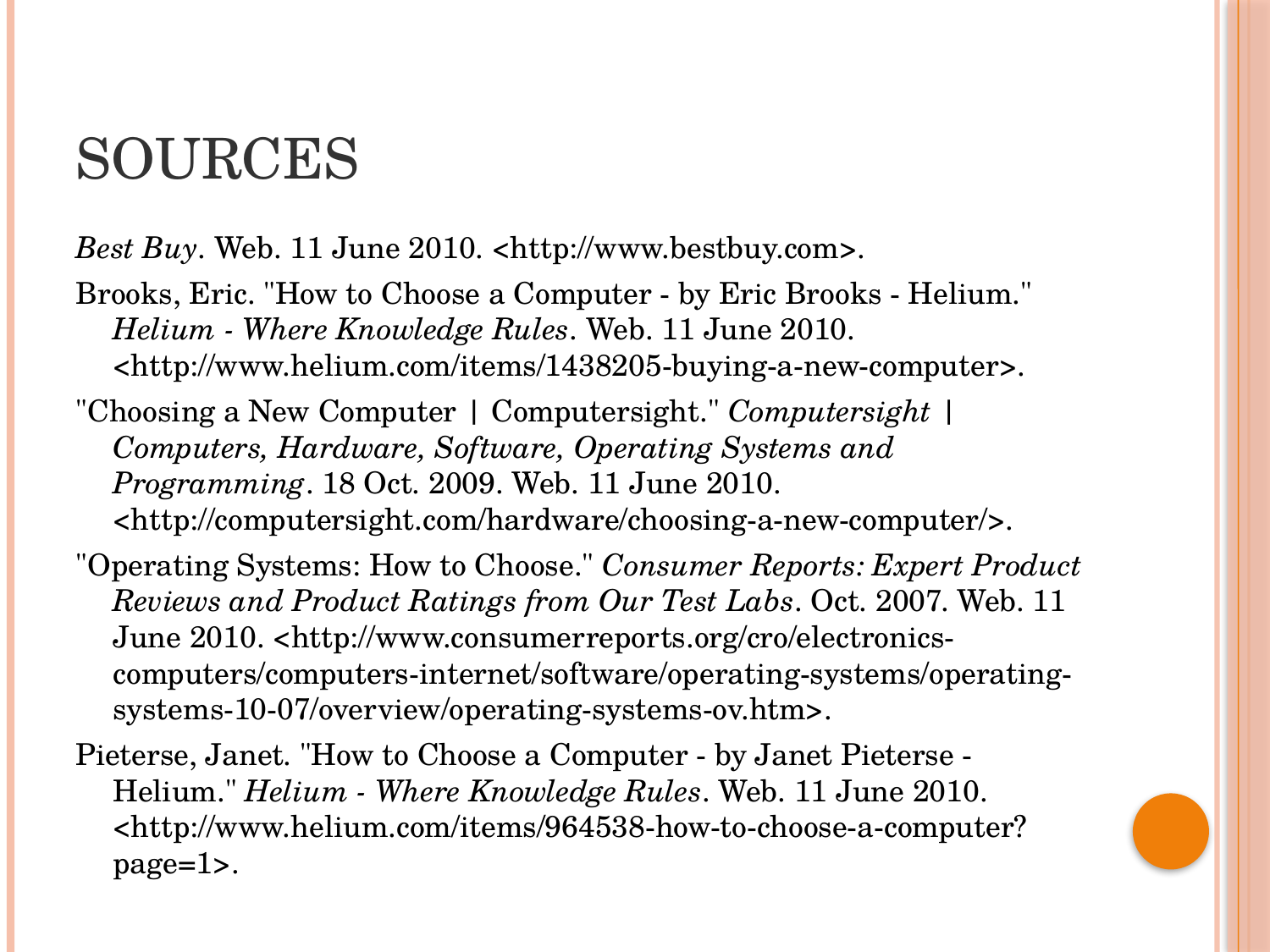

# Sources
Best Buy. Web. 11 June 2010. <http://www.bestbuy.com>.
Brooks, Eric. "How to Choose a Computer - by Eric Brooks - Helium." Helium - Where Knowledge Rules. Web. 11 June 2010. <http://www.helium.com/items/1438205-buying-a-new-computer>.
"Choosing a New Computer | Computersight." Computersight | Computers, Hardware, Software, Operating Systems and Programming. 18 Oct. 2009. Web. 11 June 2010. <http://computersight.com/hardware/choosing-a-new-computer/>.
"Operating Systems: How to Choose." Consumer Reports: Expert Product Reviews and Product Ratings from Our Test Labs. Oct. 2007. Web. 11 June 2010. <http://www.consumerreports.org/cro/electronics-computers/computers-internet/software/operating-systems/operating-systems-10-07/overview/operating-systems-ov.htm>.
Pieterse, Janet. "How to Choose a Computer - by Janet Pieterse - Helium." Helium - Where Knowledge Rules. Web. 11 June 2010. <http://www.helium.com/items/964538-how-to-choose-a-computer?page=1>.